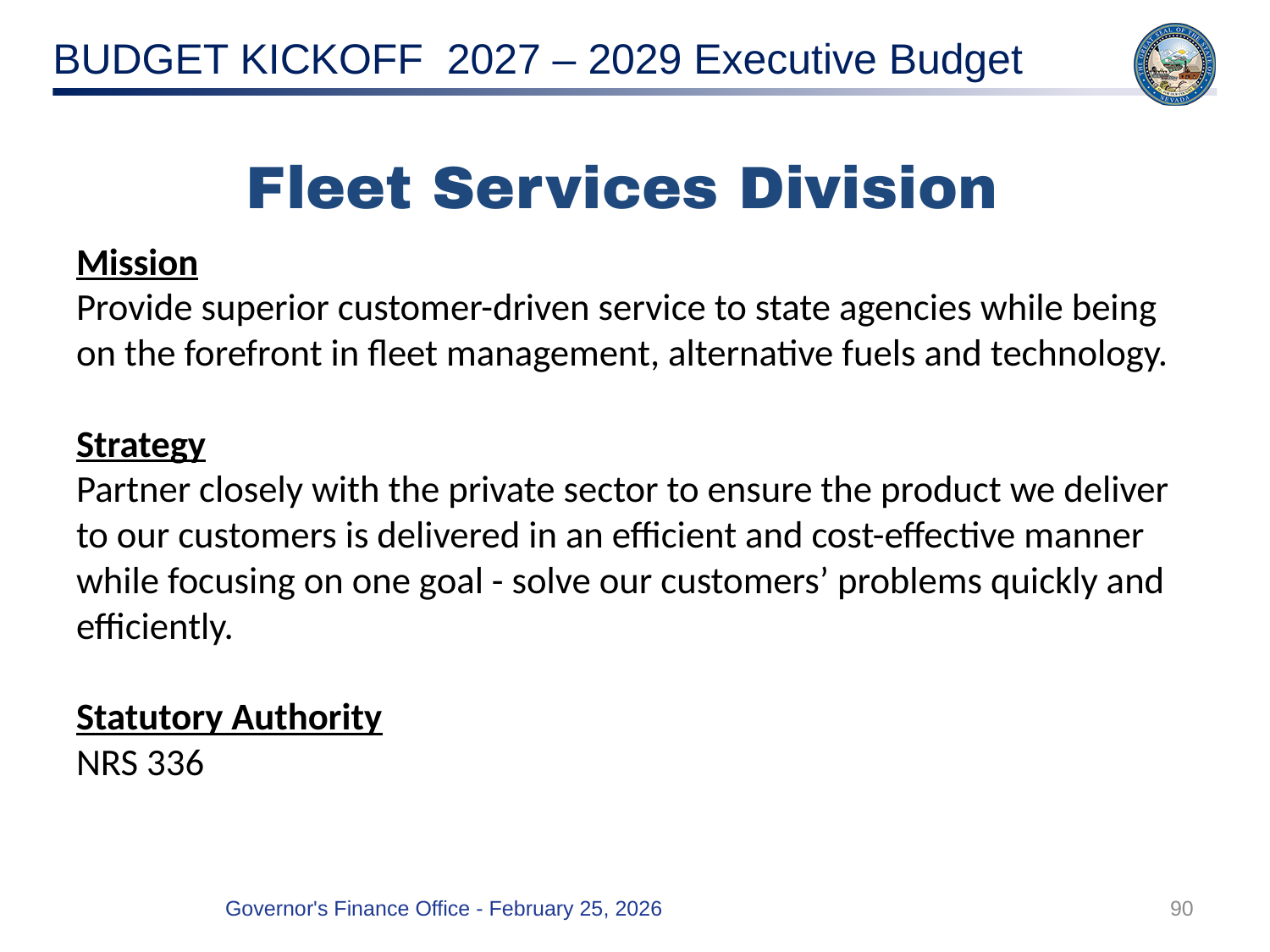

# Fleet Services Division
Mission
Provide superior customer-driven service to state agencies while being on the forefront in fleet management, alternative fuels and technology.
Strategy
Partner closely with the private sector to ensure the product we deliver to our customers is delivered in an efficient and cost-effective manner while focusing on one goal - solve our customers’ problems quickly and efficiently.
Statutory Authority
NRS 336

90
Governor's Finance Office - February 25, 2026